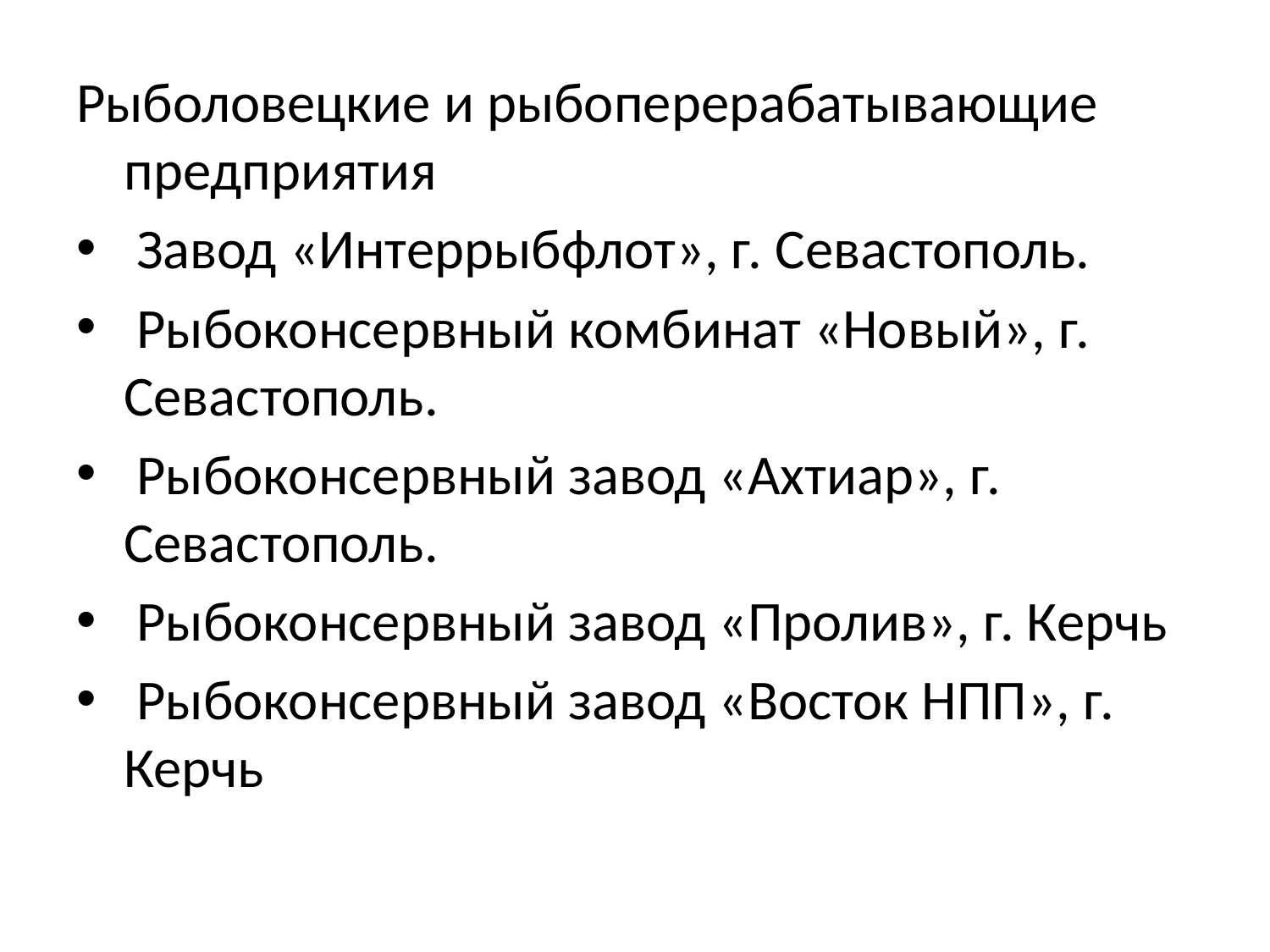

Рыболовецкие и рыбоперерабатывающие предприятия
 Завод «Интеррыбфлот», г. Севастополь.
 Рыбоконсервный комбинат «Новый», г. Севастополь.
 Рыбоконсервный завод «Ахтиар», г. Севастополь.
 Рыбоконсервный завод «Пролив», г. Керчь
 Рыбоконсервный завод «Восток НПП», г. Керчь